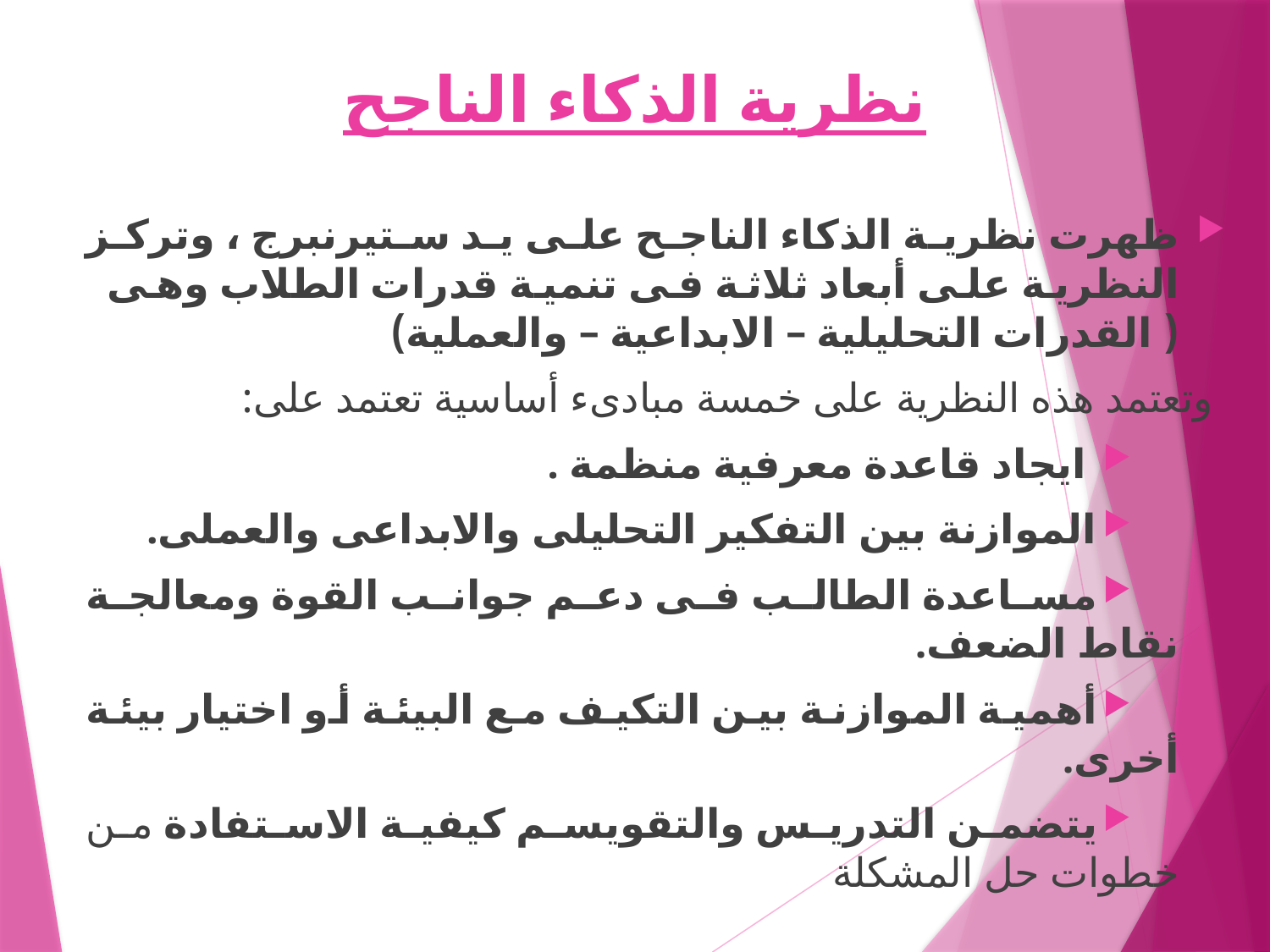

# نظرية الذكاء الناجح
ظهرت نظرية الذكاء الناجح على يد ستيرنبرج ، وتركز النظرية على أبعاد ثلاثة فى تنمية قدرات الطلاب وهى   ( القدرات التحليلية – الابداعية – والعملية)
 وتعتمد هذه النظرية على خمسة مبادىء أساسية تعتمد على:
 ايجاد قاعدة معرفية منظمة .
الموازنة بين التفكير التحليلى والابداعى والعملى.
مساعدة الطالب فى دعم جوانب القوة ومعالجة نقاط الضعف.
أهمية الموازنة بين التكيف مع البيئة أو اختيار بيئة أخرى.
يتضمن التدريس والتقويسم كيفية الاستفادة من خطوات حل المشكلة